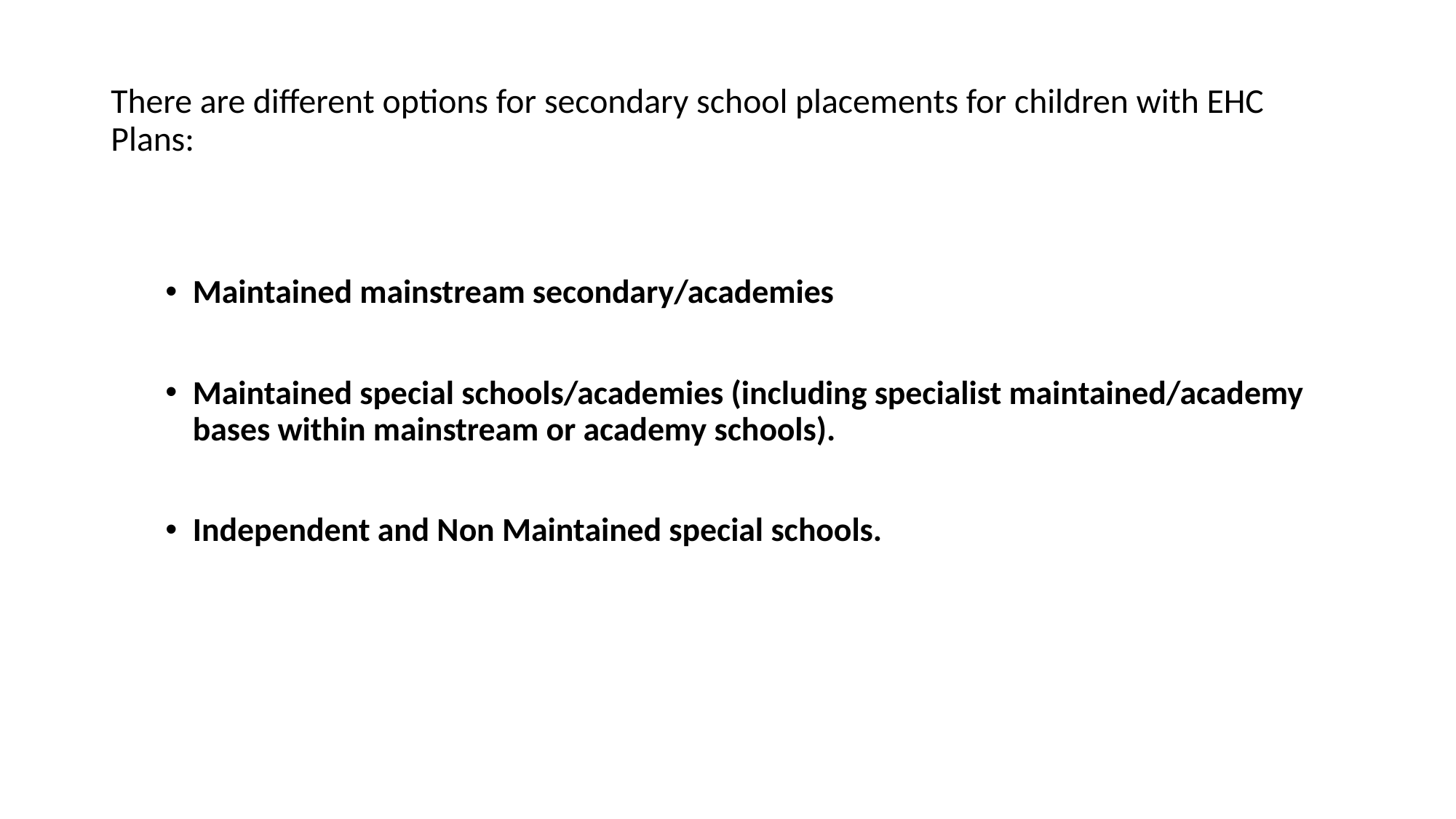

# There are different options for secondary school placements for children with EHC Plans:

Maintained mainstream secondary/academies

Maintained special schools/academies (including specialist maintained/academy bases within mainstream or academy schools).

Independent and Non Maintained special schools.